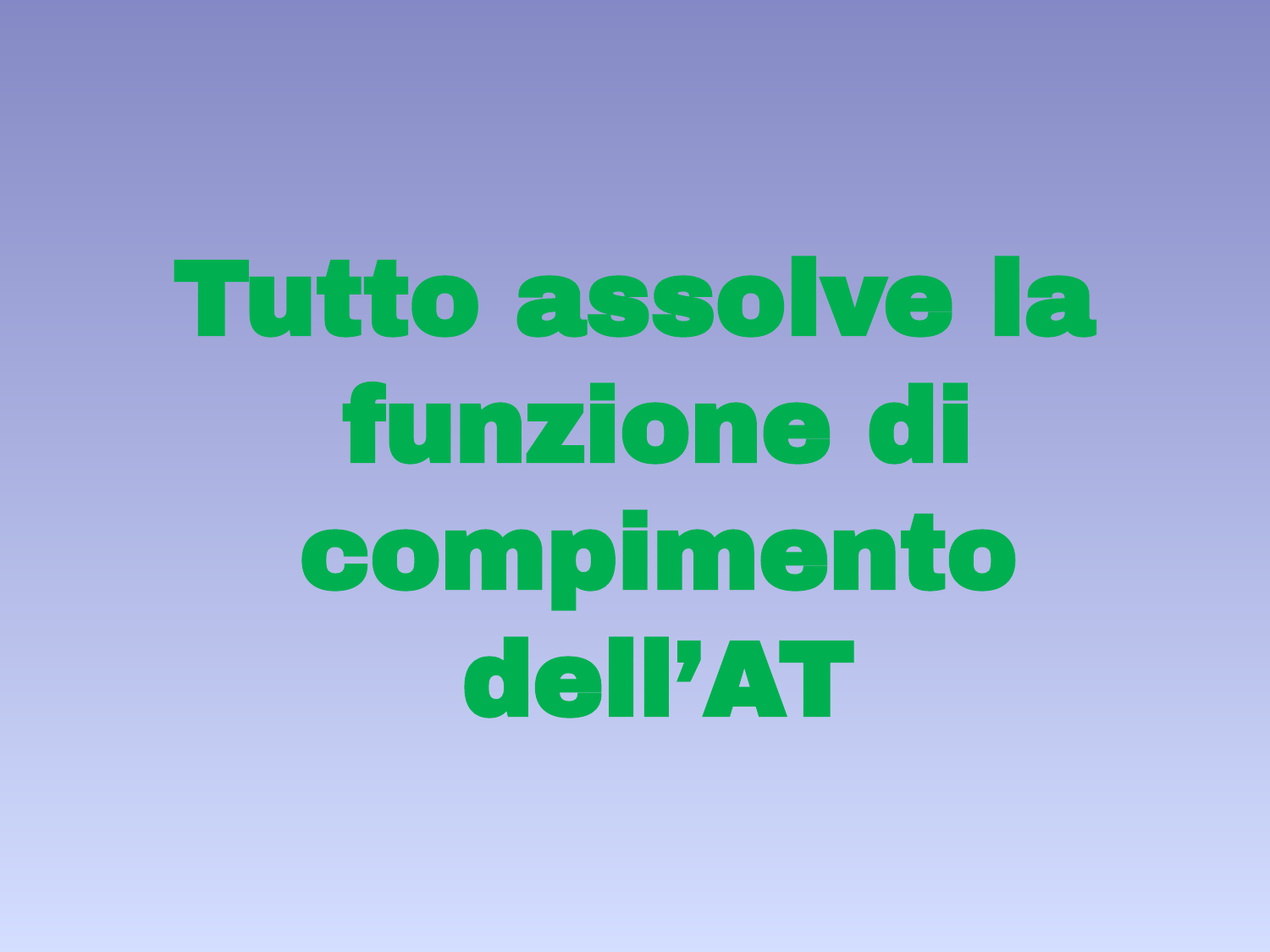

#
Tutto assolve la funzione di compimento dell’AT